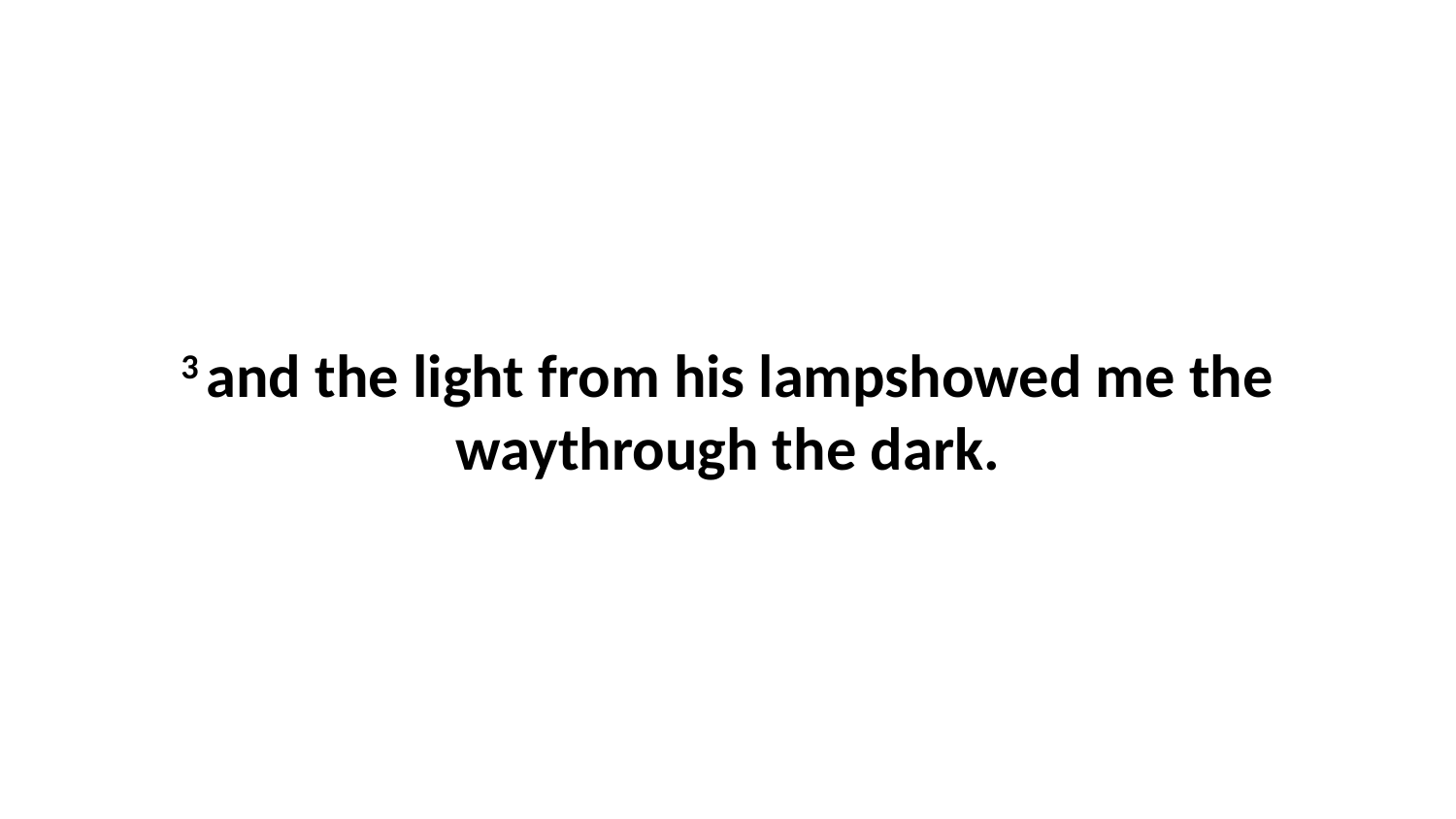

3 and the light from his lampshowed me the waythrough the dark.